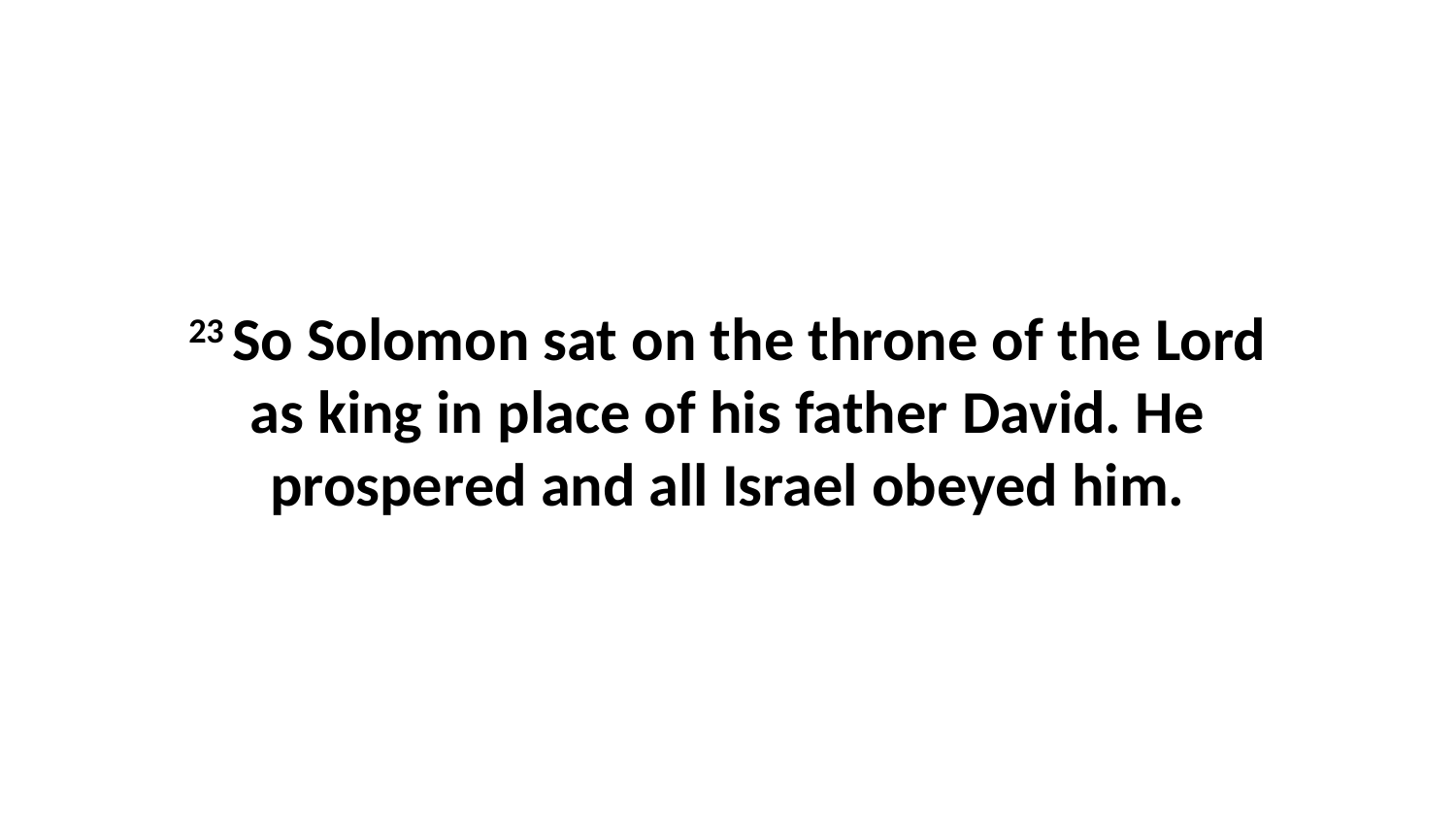

23 So Solomon sat on the throne of the Lord as king in place of his father David. He prospered and all Israel obeyed him.